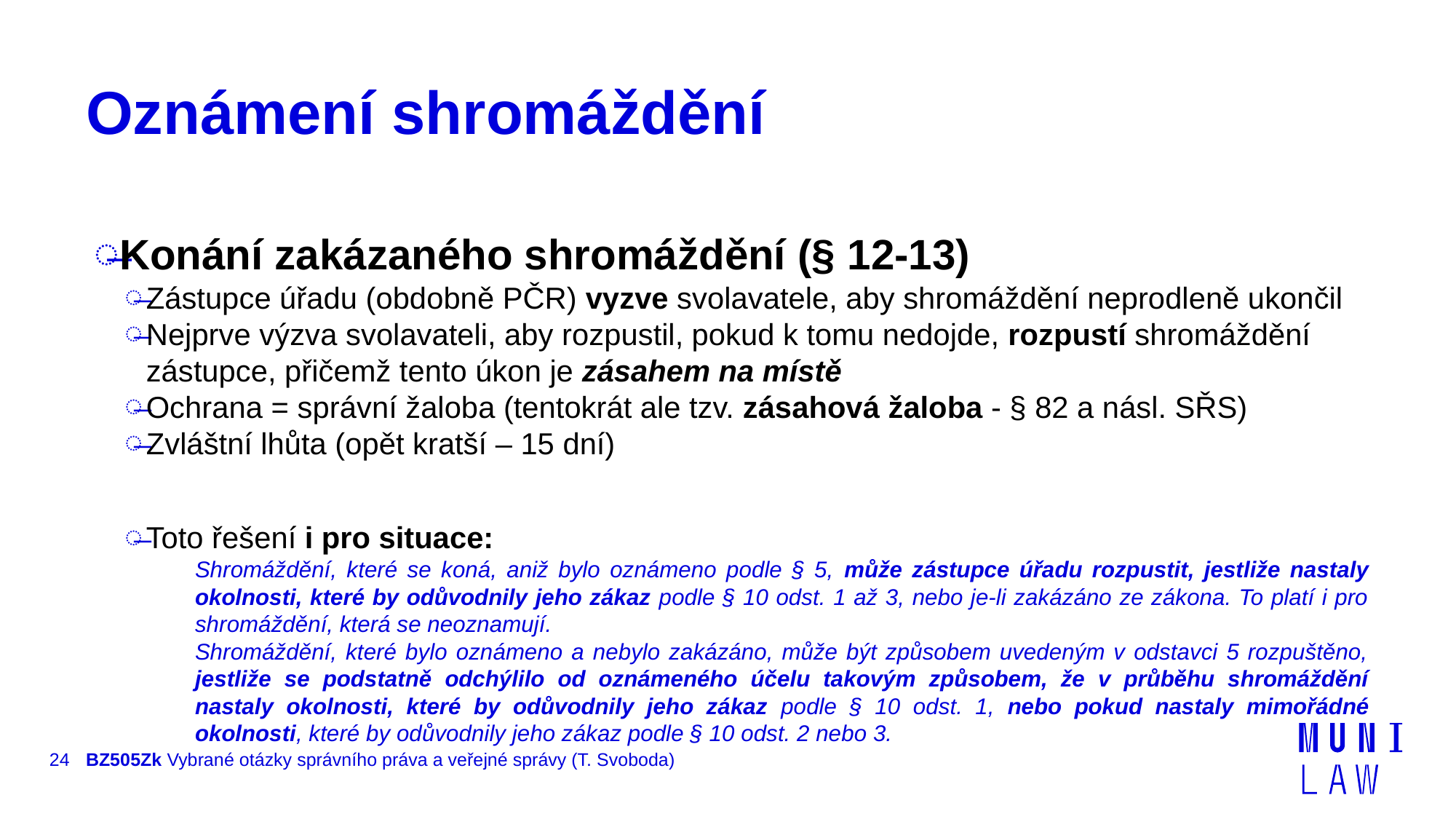

# Oznámení shromáždění
Konání zakázaného shromáždění (§ 12-13)
Zástupce úřadu (obdobně PČR) vyzve svolavatele, aby shromáždění neprodleně ukončil
Nejprve výzva svolavateli, aby rozpustil, pokud k tomu nedojde, rozpustí shromáždění zástupce, přičemž tento úkon je zásahem na místě
Ochrana = správní žaloba (tentokrát ale tzv. zásahová žaloba - § 82 a násl. SŘS)
Zvláštní lhůta (opět kratší – 15 dní)

Toto řešení i pro situace:
Shromáždění, které se koná, aniž bylo oznámeno podle § 5, může zástupce úřadu rozpustit, jestliže nastaly okolnosti, které by odůvodnily jeho zákaz podle § 10 odst. 1 až 3, nebo je-li zakázáno ze zákona. To platí i pro shromáždění, která se neoznamují.
Shromáždění, které bylo oznámeno a nebylo zakázáno, může být způsobem uvedeným v odstavci 5 rozpuštěno, jestliže se podstatně odchýlilo od oznámeného účelu takovým způsobem, že v průběhu shromáždění nastaly okolnosti, které by odůvodnily jeho zákaz podle § 10 odst. 1, nebo pokud nastaly mimořádné okolnosti, které by odůvodnily jeho zákaz podle § 10 odst. 2 nebo 3.

24
BZ505Zk Vybrané otázky správního práva a veřejné správy (T. Svoboda)